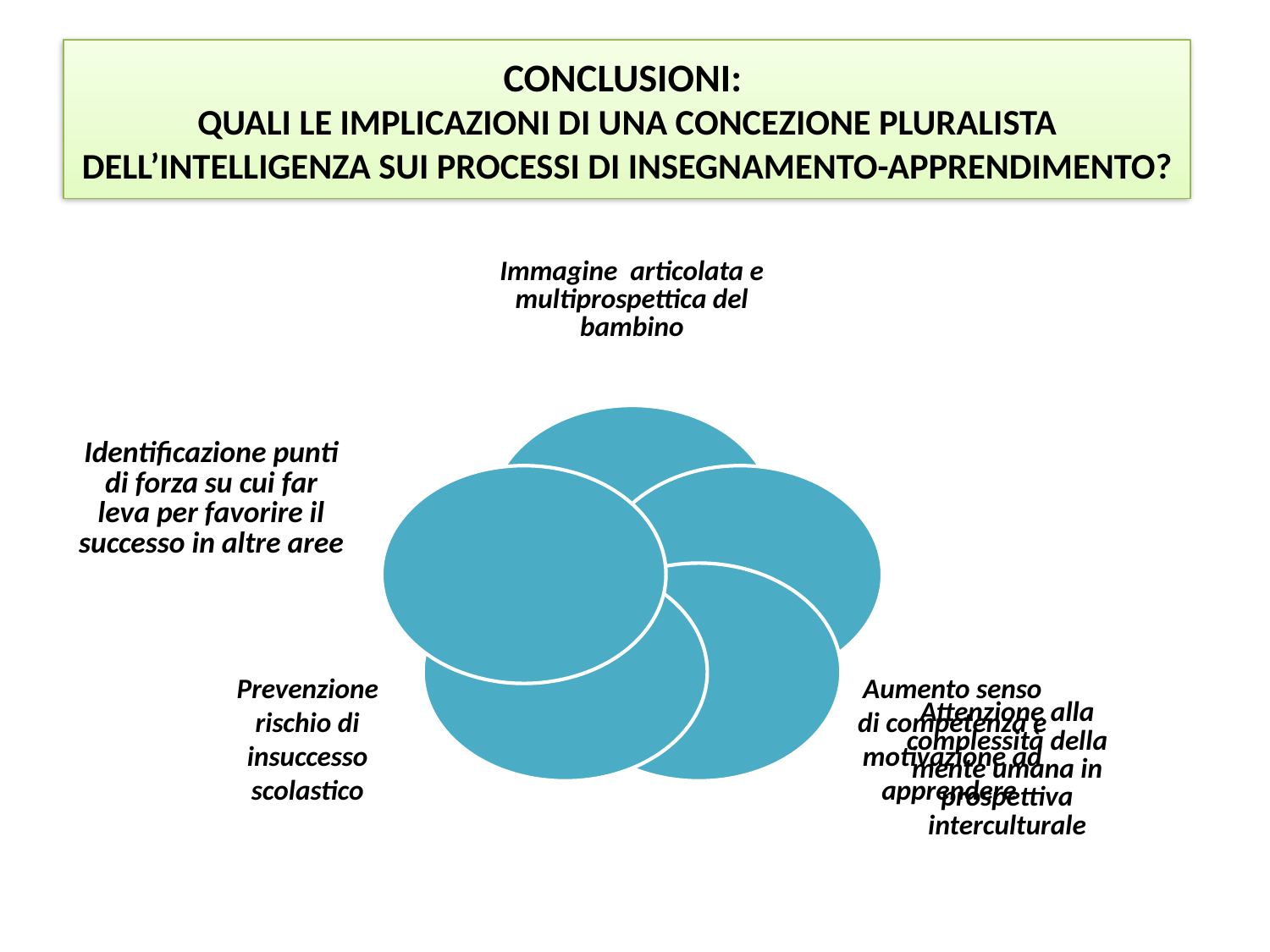

# CONCLUSIONI: QUALI LE IMPLICAZIONI DI UNA CONCEZIONE PLURALISTA DELL’INTELLIGENZA SUI PROCESSI DI INSEGNAMENTO-APPRENDIMENTO?
Immagine  articolata e multiprospettica del bambino
Identificazione punti di forza su cui far leva per favorire il successo in altre aree
Prevenzione rischio di insuccesso scolastico
Aumento senso di competenza e motivazione ad apprendere